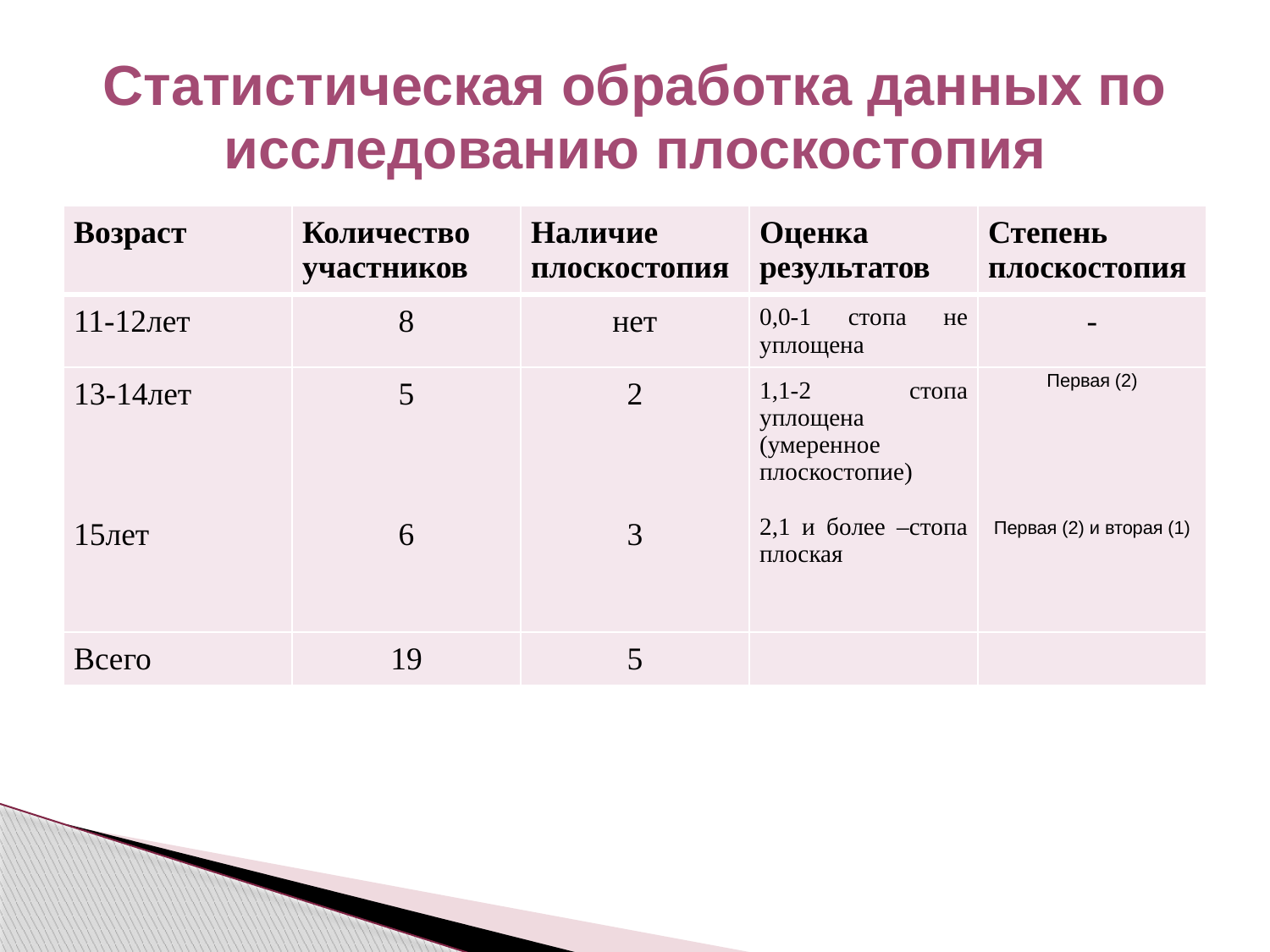

# Статистическая обработка данных по исследованию плоскостопия
| Возраст | Количество участников | Наличие плоскостопия | Оценка результатов | Степень плоскостопия |
| --- | --- | --- | --- | --- |
| 11-12лет | 8 | нет | 0,0-1 стопа не уплощена | - |
| 13-14лет 15лет | 5 6 | 2 3 | 1,1-2 стопа уплощена (умеренное плоскостопие) 2,1 и более –стопа плоская | Первая (2) Первая (2) и вторая (1) |
| Всего | 19 | 5 |  |  |